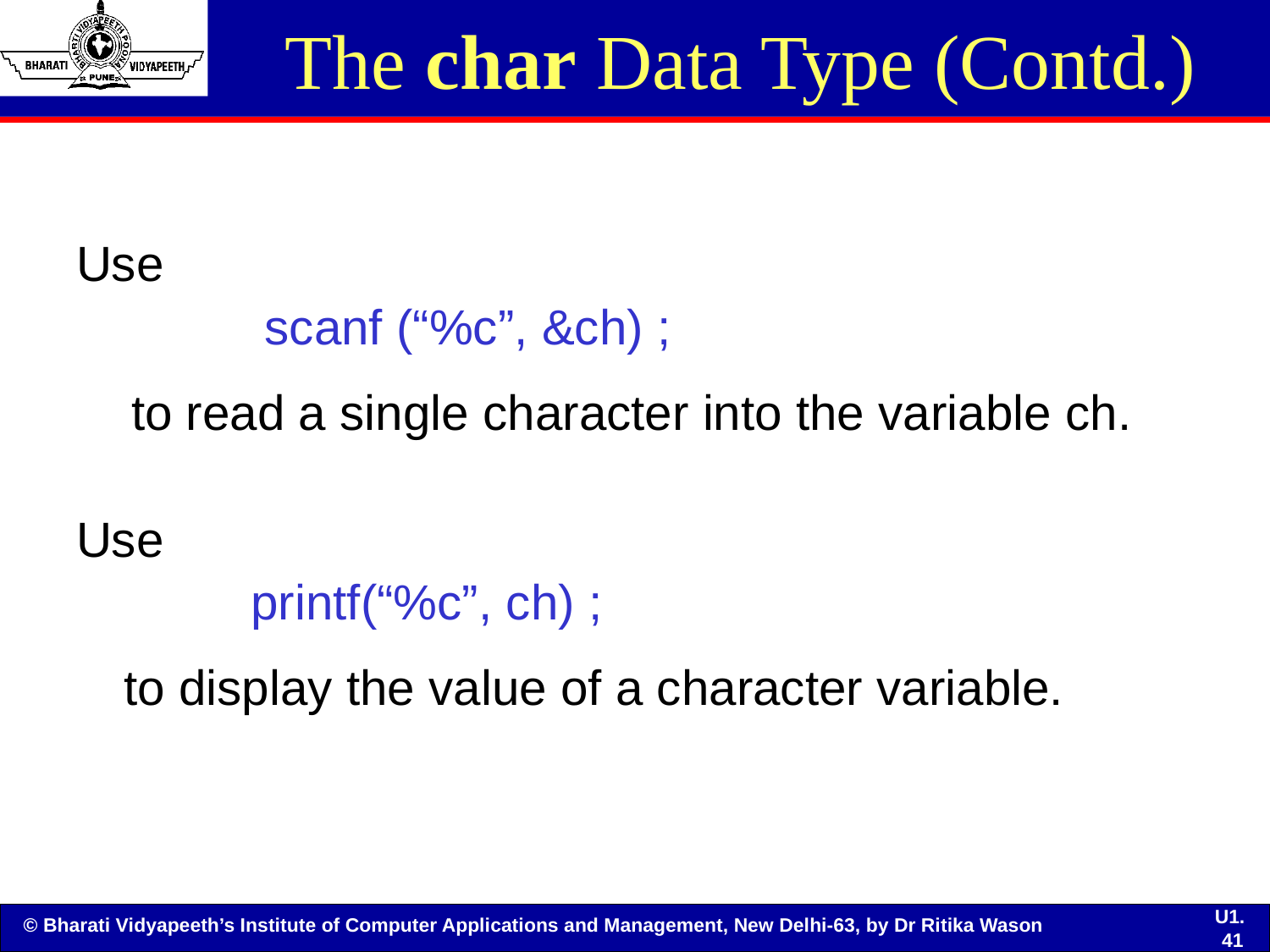

# The char Data Type (Contd.)
Use
		 scanf (“%c”, &ch) ;

    to read a single character into the variable ch.

Use
		printf(“%c”, ch) ;

	to display the value of a character variable.